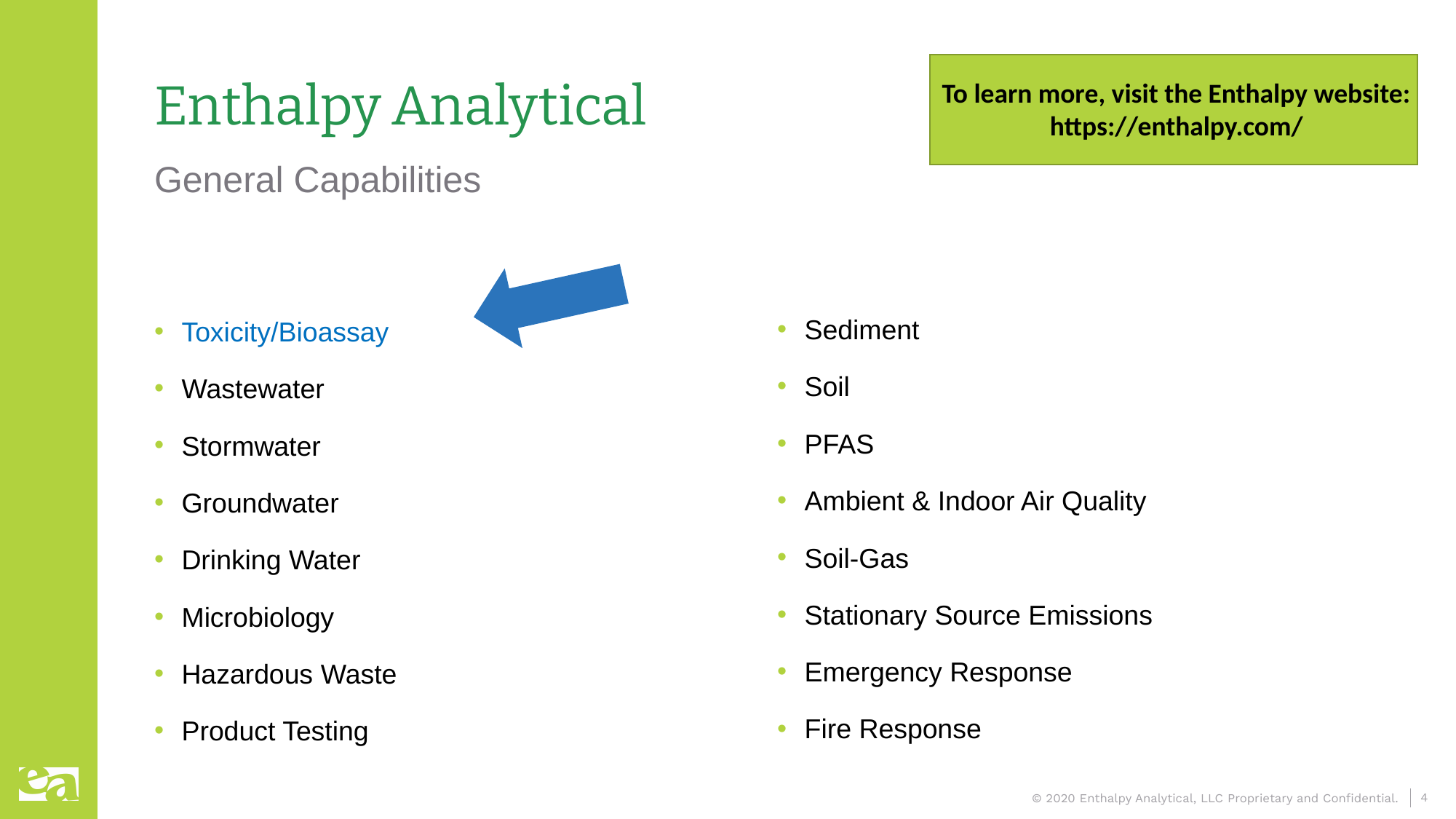

# Enthalpy Analytical

To learn more, visit the Enthalpy website:
https://enthalpy.com/

General Capabilities

Sediment
Soil
PFAS
Ambient & Indoor Air Quality
Soil-Gas
Stationary Source Emissions
Emergency Response
Fire Response

Toxicity/Bioassay
Wastewater
Stormwater
Groundwater
Drinking Water
Microbiology
Hazardous Waste
Product Testing